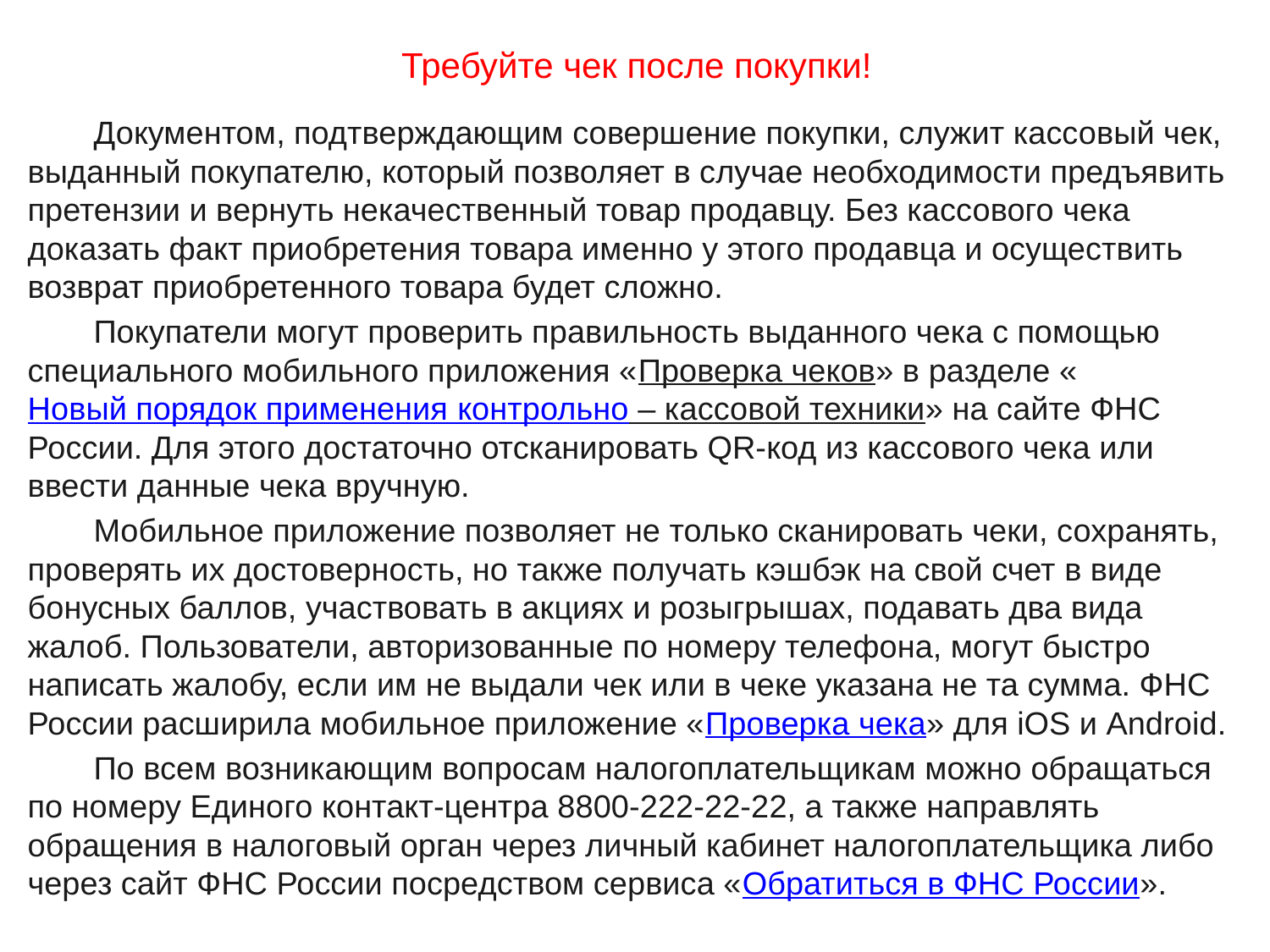

# Требуйте чек после покупки!
	Документом, подтверждающим совершение покупки, служит кассовый чек, выданный покупателю, который позволяет в случае необходимости предъявить претензии и вернуть некачественный товар продавцу. Без кассового чека доказать факт приобретения товара именно у этого продавца и осуществить возврат приобретенного товара будет сложно.
	Покупатели могут проверить правильность выданного чека с помощью специального мобильного приложения «Проверка чеков» в разделе «Новый порядок применения контрольно – кассовой техники» на сайте ФНС России. Для этого достаточно отсканировать QR-код из кассового чека или ввести данные чека вручную.
	Мобильное приложение позволяет не только сканировать чеки, сохранять, проверять их достоверность, но также получать кэшбэк на свой счет в виде бонусных баллов, участвовать в акциях и розыгрышах, подавать два вида жалоб. Пользователи, авторизованные по номеру телефона, могут быстро написать жалобу, если им не выдали чек или в чеке указана не та сумма. ФНС России расширила мобильное приложение «Проверка чека» для iOS и Android.
	По всем возникающим вопросам налогоплательщикам можно обращаться по номеру Единого контакт-центра 8800-222-22-22, а также направлять обращения в налоговый орган через личный кабинет налогоплательщика либо через сайт ФНС России посредством сервиса «Обратиться в ФНС России».